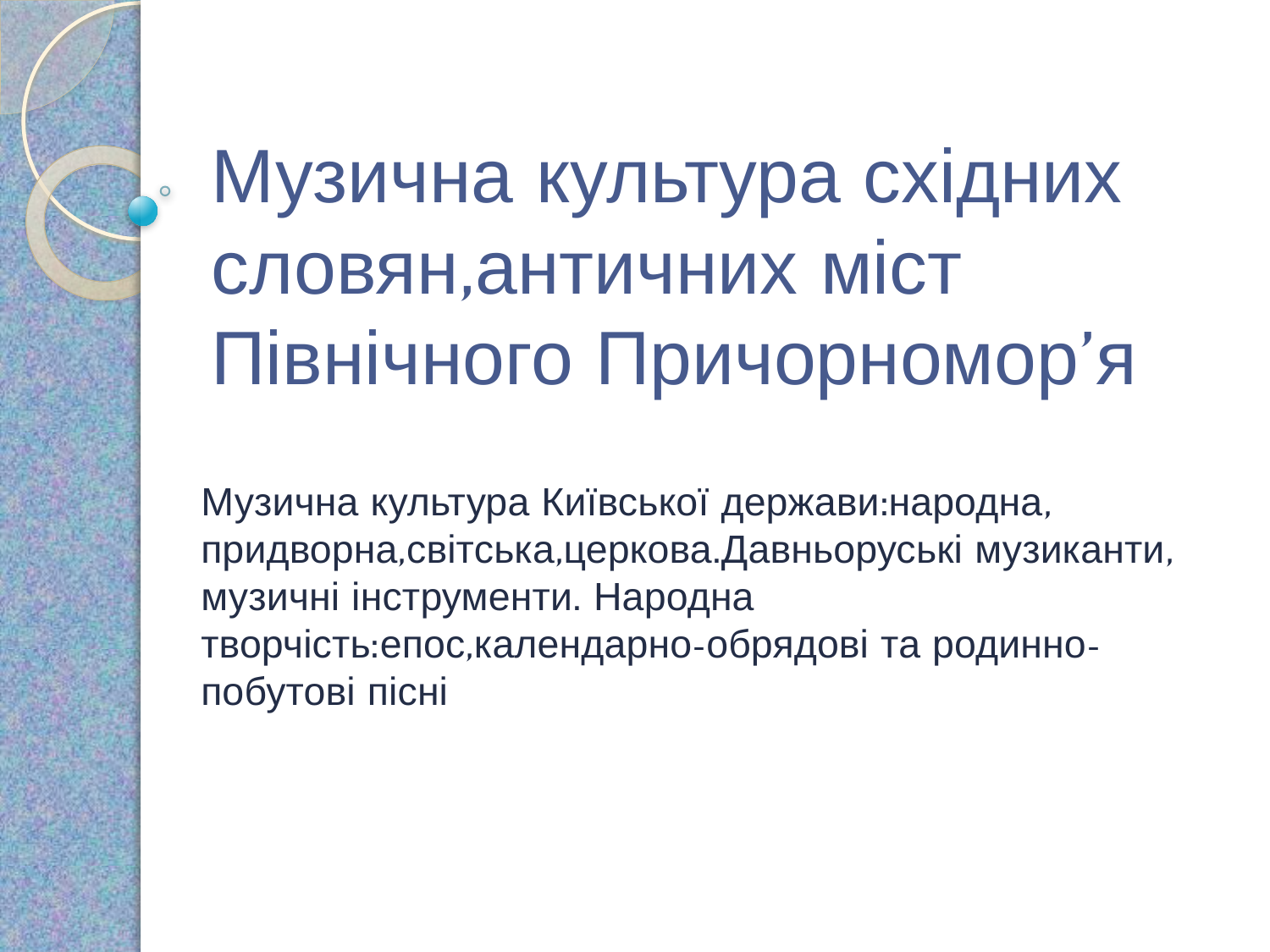

# Музична культура східних словян,античних міст Північного Причорномор’я
Музична культура Київської держави:народна, придворна,світська,церкова.Давньоруські музиканти, музичні інструменти. Народна творчість:епос,календарно-обрядові та родинно-побутові пісні